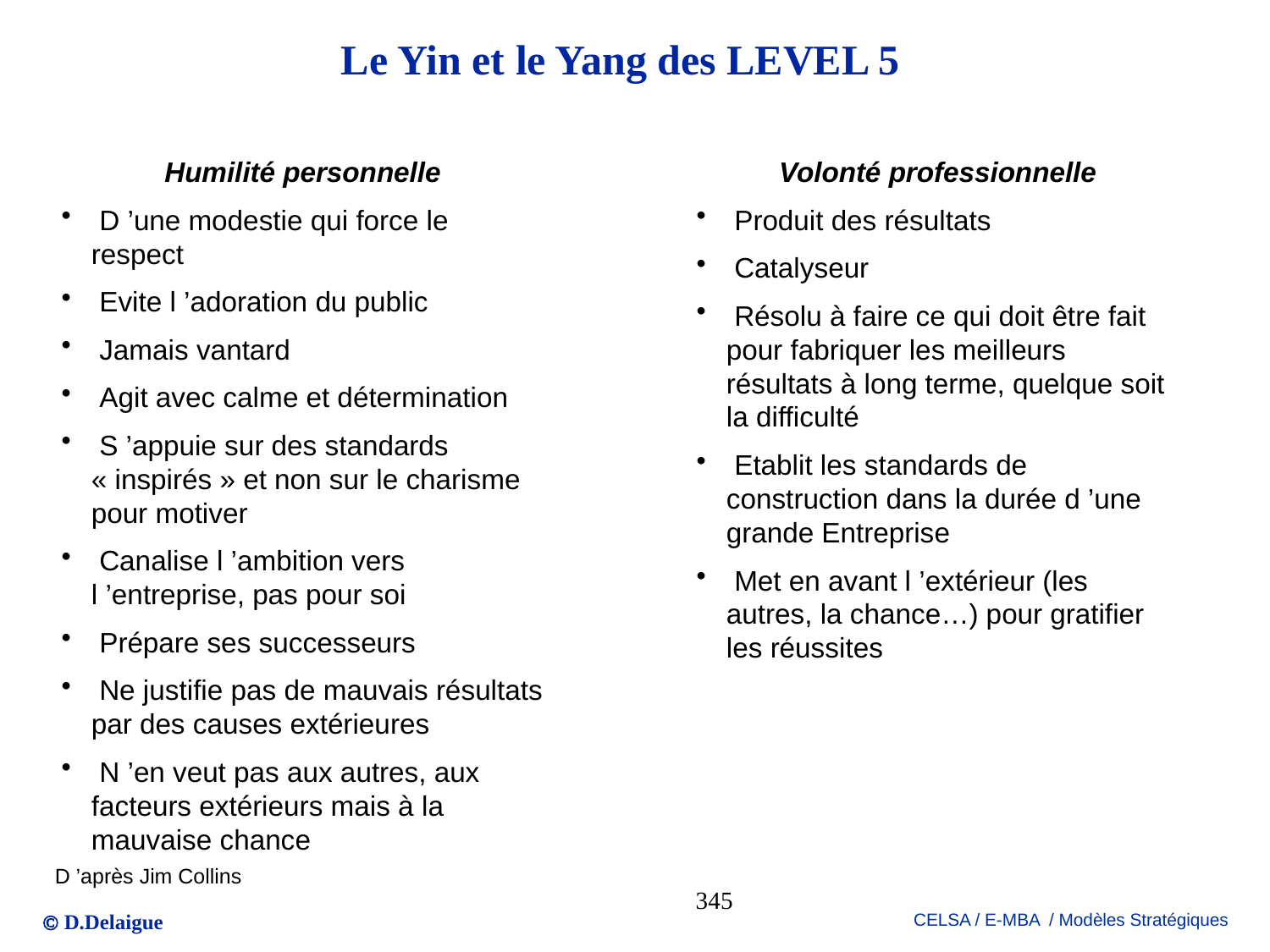

# Le Yin et le Yang des LEVEL 5
Humilité personnelle
 D ’une modestie qui force le respect
 Evite l ’adoration du public
 Jamais vantard
 Agit avec calme et détermination
 S ’appuie sur des standards « inspirés » et non sur le charisme pour motiver
 Canalise l ’ambition vers l ’entreprise, pas pour soi
 Prépare ses successeurs
 Ne justifie pas de mauvais résultats par des causes extérieures
 N ’en veut pas aux autres, aux facteurs extérieurs mais à la mauvaise chance
Volonté professionnelle
 Produit des résultats
 Catalyseur
 Résolu à faire ce qui doit être fait pour fabriquer les meilleurs résultats à long terme, quelque soit la difficulté
 Etablit les standards de construction dans la durée d ’une grande Entreprise
 Met en avant l ’extérieur (les autres, la chance…) pour gratifier les réussites
D ’après Jim Collins
345